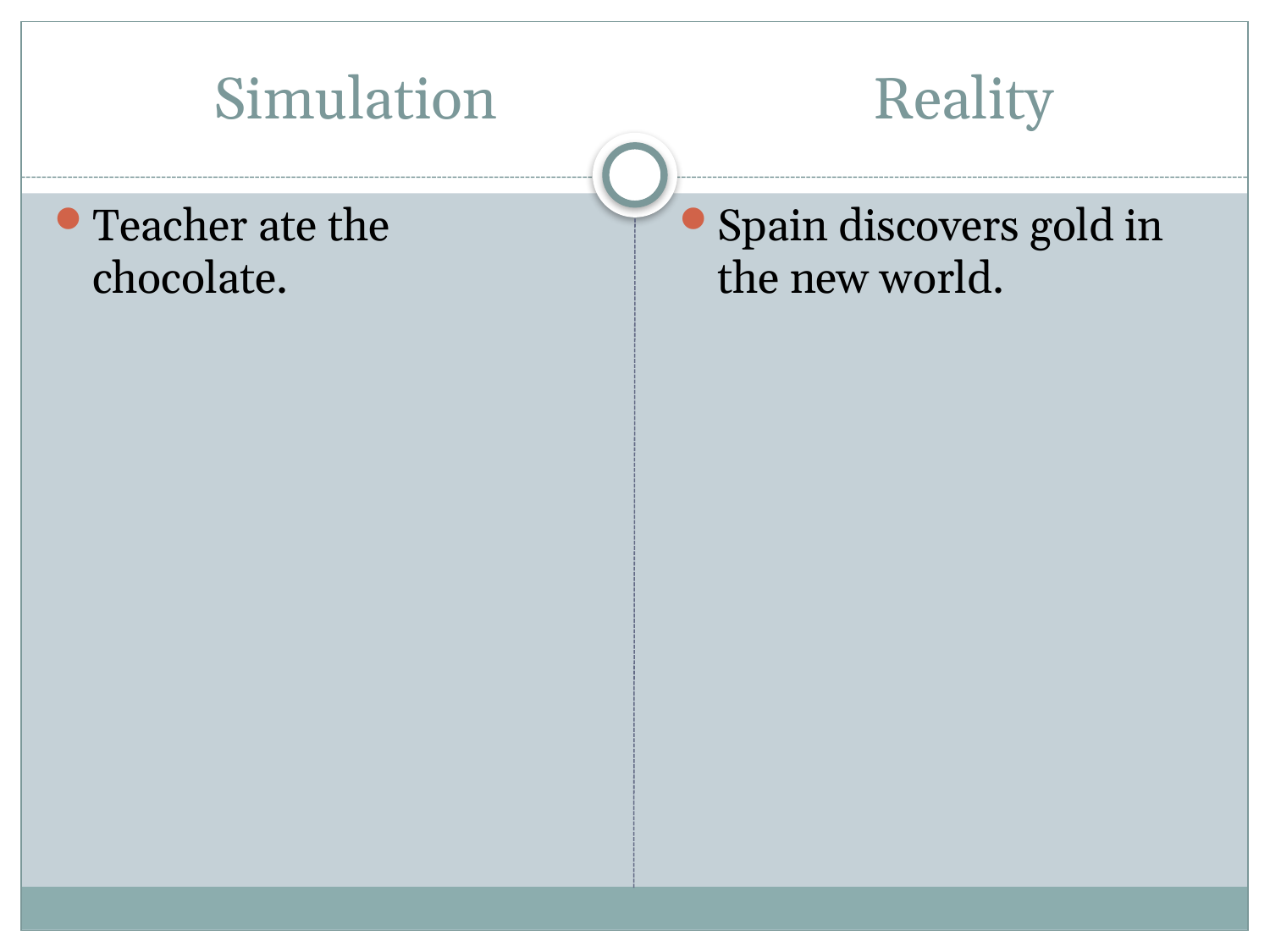

# Simulation                           Reality
Teacher ate the chocolate.
Spain discovers gold in the new world.